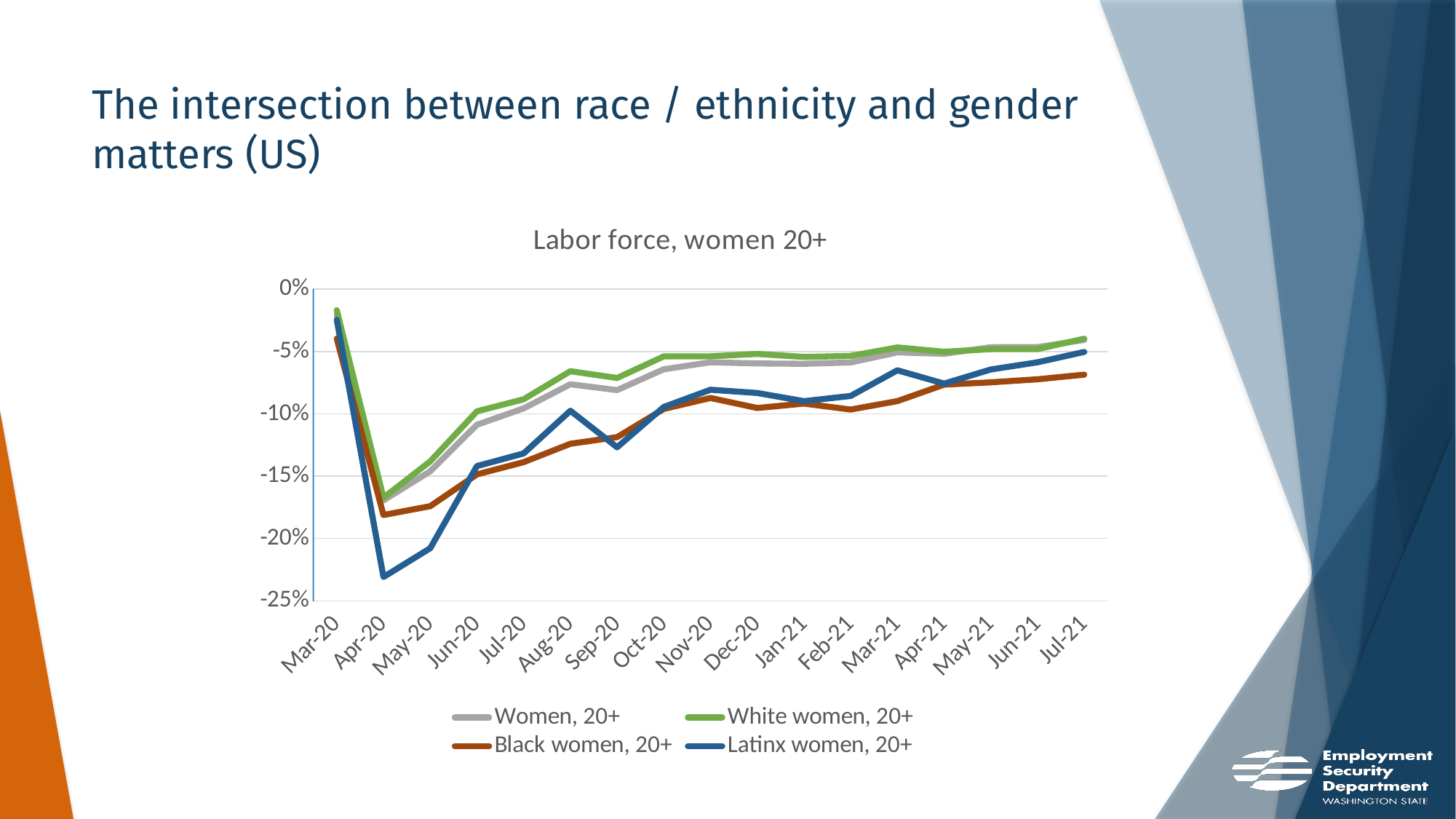

# The intersection between race / ethnicity and gender matters (US)

### Chart: Labor force, women 20+

| Category | Women, 20+ | White women, 20+ | Black women, 20+ | Latinx women, 20+ |
|---|---|---|---|---|
| 43891 | -0.020506851782571944 | -0.016852186945952363 | -0.03966310841249632 | -0.02457002457002455 |
| 43922 | -0.1695002147677045 | -0.16735208641772226 | -0.1811771618842425 | -0.23095823095823098 |
| 43952 | -0.1460558950270885 | -0.13810751037268554 | -0.17412594261090986 | -0.2078285181733458 |
| 43983 | -0.10876945033323637 | -0.09795105189084463 | -0.1485652727450788 | -0.14191307294755573 |
| 44013 | -0.09562012442670875 | -0.08830034179598256 | -0.13877191264322786 | -0.13174616622892488 |
| 44044 | -0.07626331906167294 | -0.06580029610133242 | -0.12398393888943293 | -0.09751758027620094 |
| 44075 | -0.08096049659835669 | -0.07124709838972054 | -0.11869552443443343 | -0.12683216131491992 |
| 44105 | -0.06425018359174739 | -0.053919687083036294 | -0.09607286259915782 | -0.09446750826061168 |
| 44136 | -0.05861079935154012 | -0.05384657564292372 | -0.08725883850749194 | -0.08065745996780482 |
| 44166 | -0.059566862035997814 | -0.05190912247994006 | -0.09528939379100965 | -0.08328391087011777 |
| 44197 | -0.05985783763561536 | -0.05432180000365561 | -0.09176378415434339 | -0.08980767601457251 |
| 44228 | -0.058790927103684276 | -0.05353585202244526 | -0.09656253060425035 | -0.08565618910446493 |
| 44256 | -0.05068517825719476 | -0.046718210231946 | -0.08980511213397313 | -0.06506820299923743 |
| 44287 | -0.051835224674730895 | -0.05019100363729412 | -0.07658407599647443 | -0.07574345505379987 |
| 44317 | -0.04655609593881194 | -0.048107327594085314 | -0.07472333757712268 | -0.06439040921799544 |
| 44348 | -0.046472960053207 | -0.04801593829394457 | -0.07227499755166 | -0.05862916207743796 |
| 44378 | -0.04068116002272382 | -0.03971778984116536 | -0.06855352071295662 | -0.05032618825722279 |